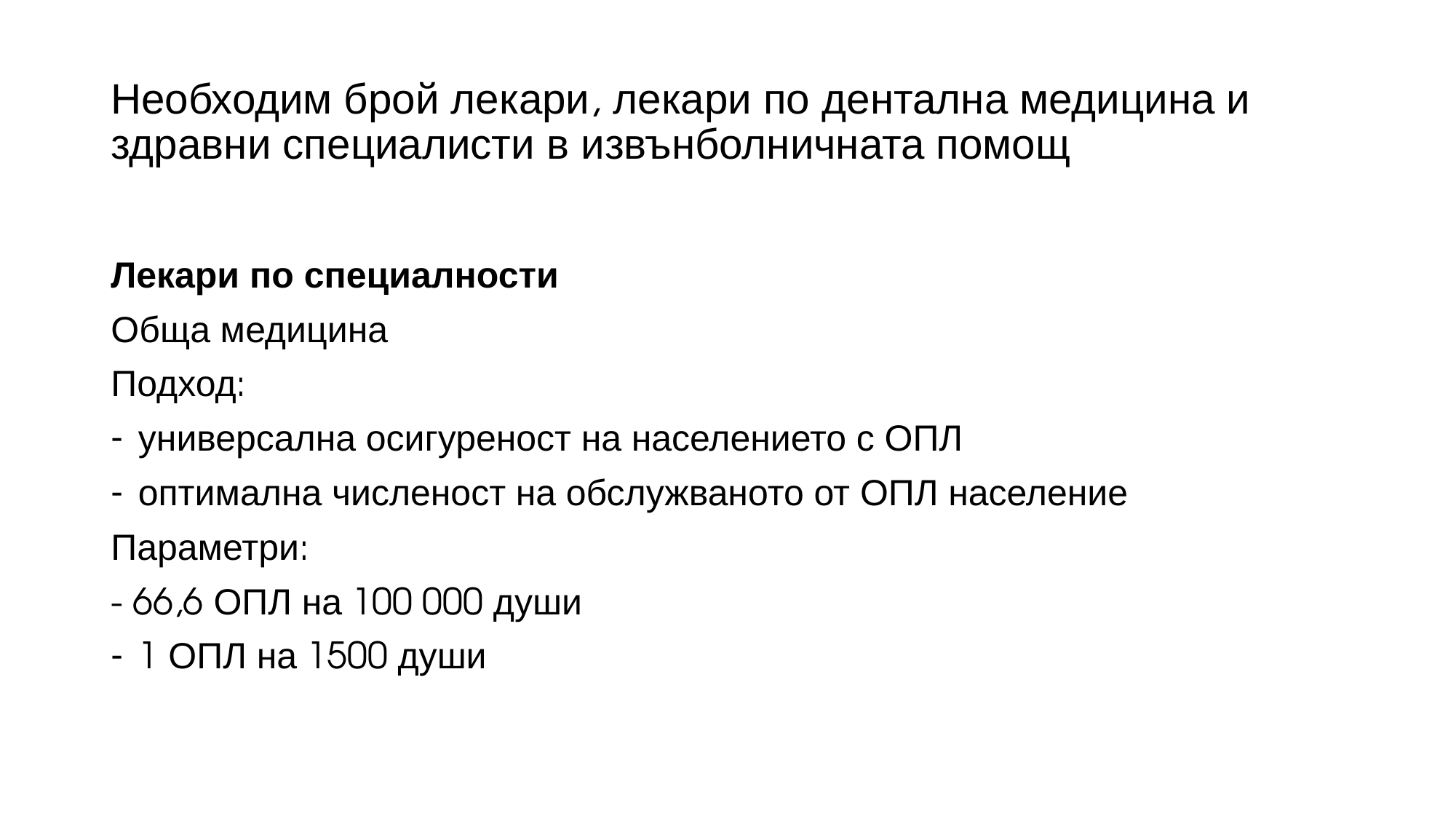

# Необходим брой лекари, лекари по дентална медицина и здравни специалисти в извънболничната помощ
Лекари по специалности
Обща медицина
Подход:
универсална осигуреност на населението с ОПЛ
оптимална численост на обслужваното от ОПЛ население
Параметри:
- 66,6 ОПЛ на 100 000 души
1 ОПЛ на 1500 души